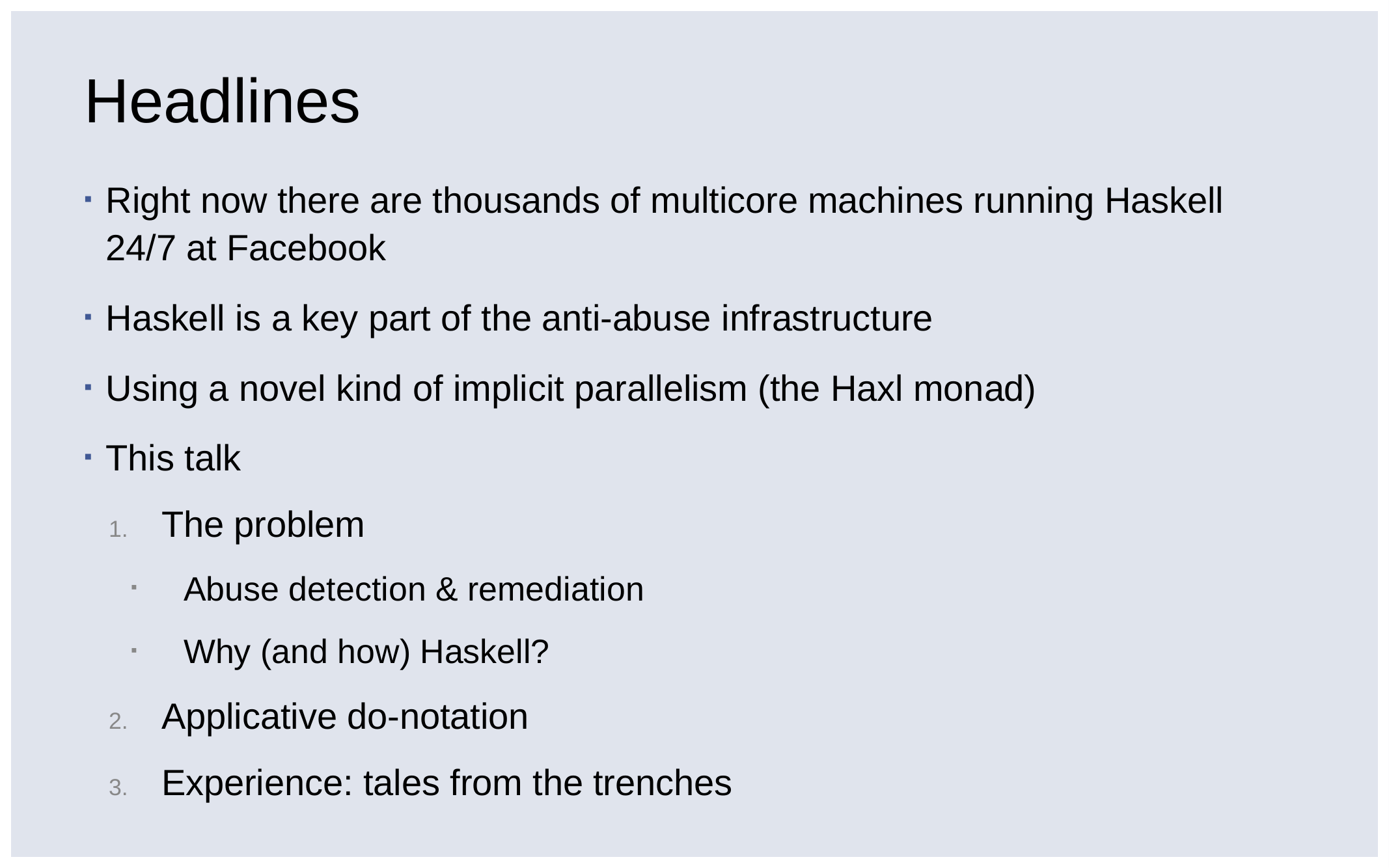

# Headlines
Right now there are thousands of multicore machines running Haskell 24/7 at Facebook
Haskell is a key part of the anti-abuse infrastructure
Using a novel kind of implicit parallelism (the Haxl monad)
This talk
The problem
Abuse detection & remediation
Why (and how) Haskell?
Applicative do-notation
Experience: tales from the trenches